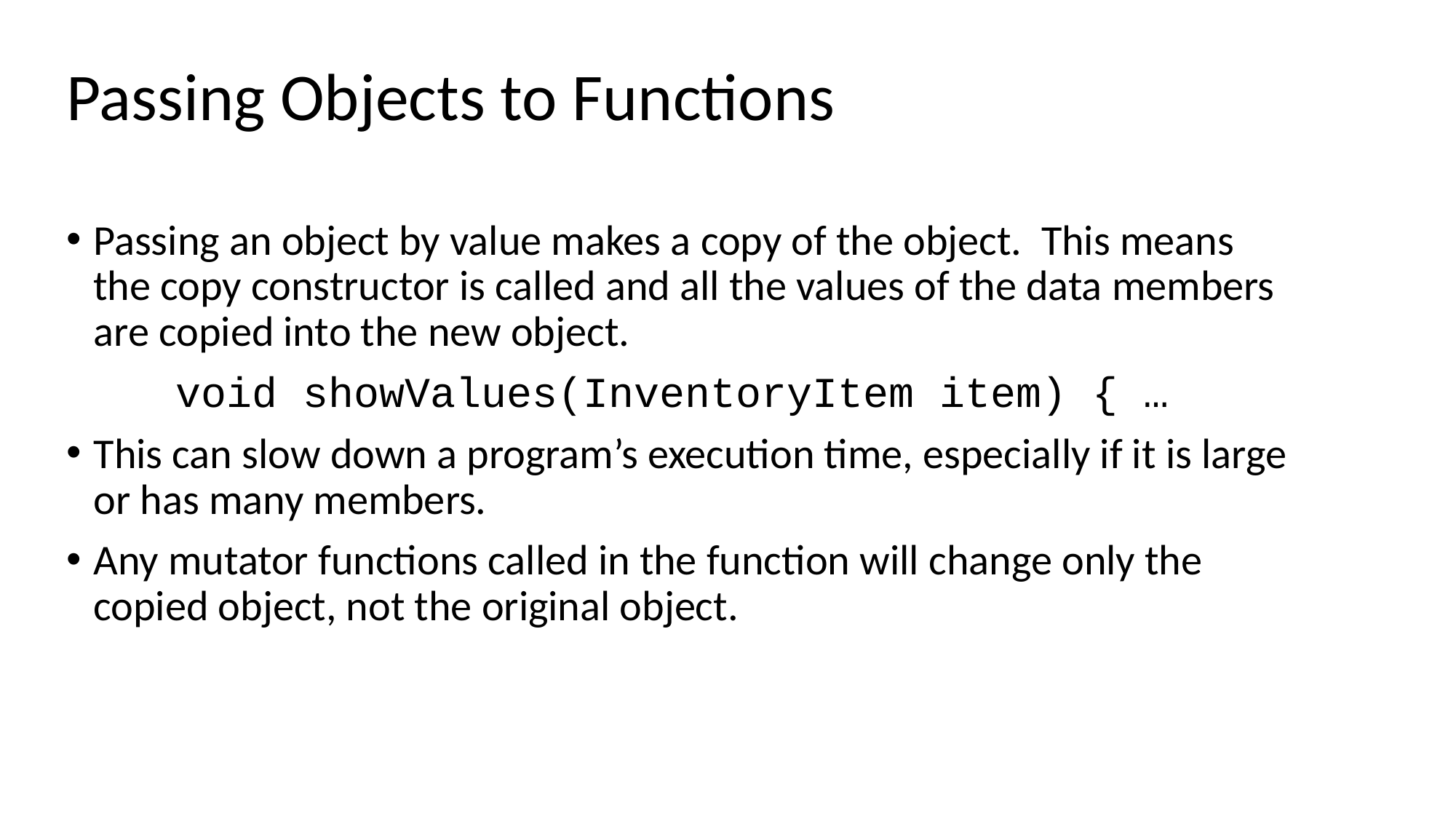

# Passing Objects to Functions
Passing an object by value makes a copy of the object.  This means the copy constructor is called and all the values of the data members are copied into the new object.
	void showValues(InventoryItem item) { …
This can slow down a program’s execution time, especially if it is large or has many members.
Any mutator functions called in the function will change only the copied object, not the original object.